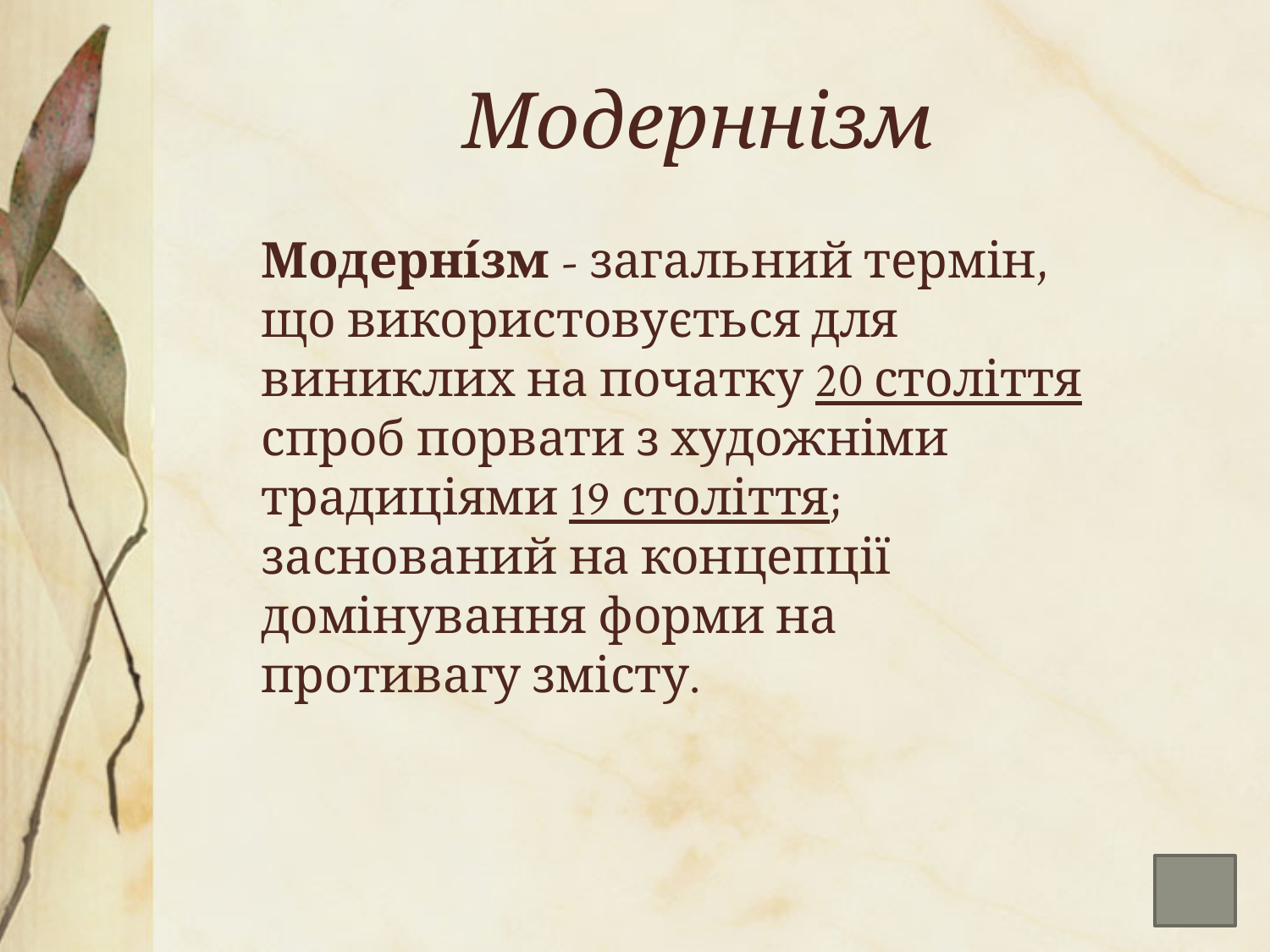

# Модерннізм
	Модерні́зм - загальний термін, що використовується для виниклих на початку 20 століття спроб порвати з художніми традиціями 19 століття; заснований на концепції домінування форми на противагу змісту.